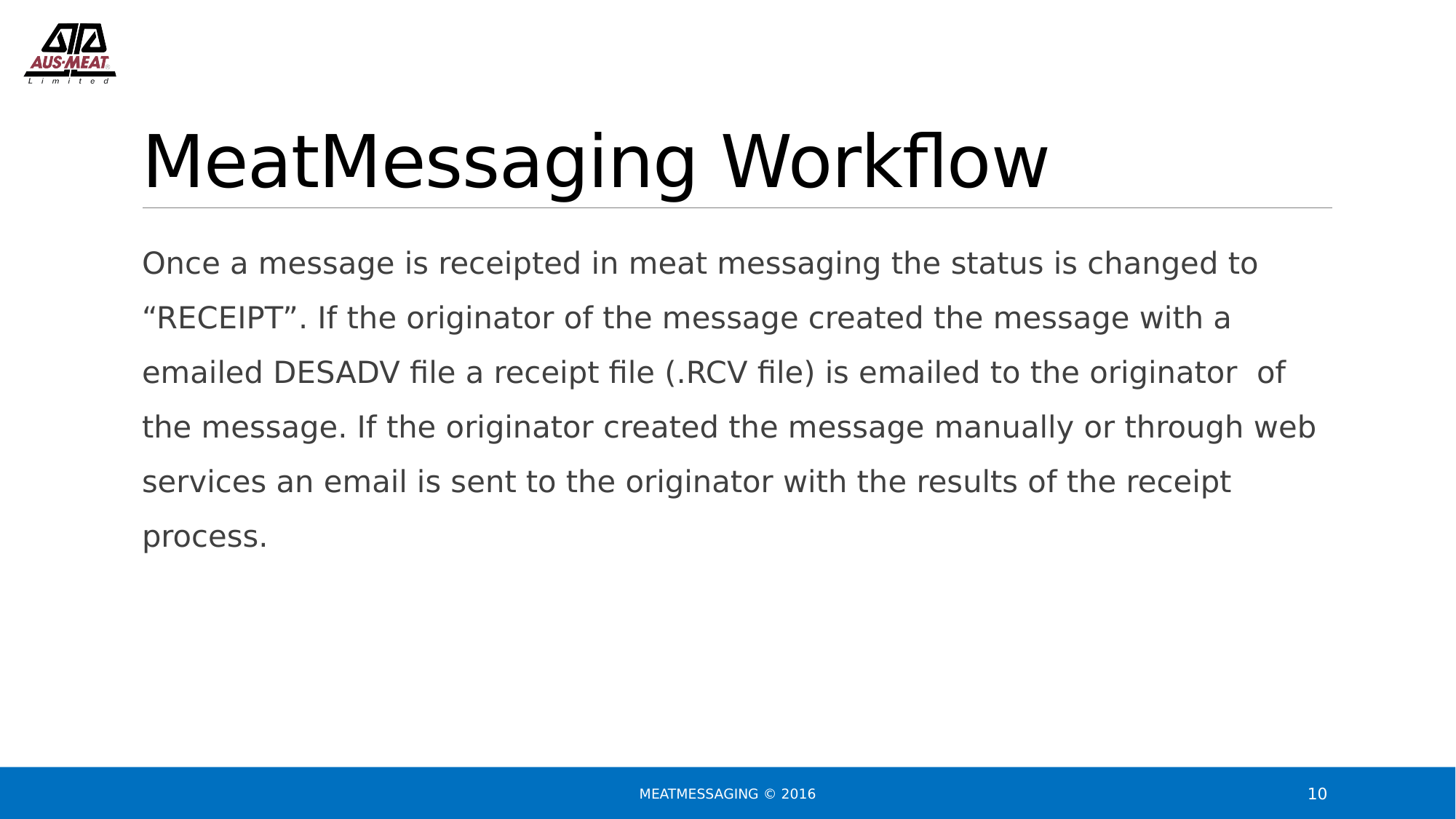

# MeatMessaging Workflow
Once a message is receipted in meat messaging the status is changed to “RECEIPT”. If the originator of the message created the message with a emailed DESADV file a receipt file (.RCV file) is emailed to the originator  of the message. If the originator created the message manually or through web services an email is sent to the originator with the results of the receipt process.
MeatMessaging © 2016
10